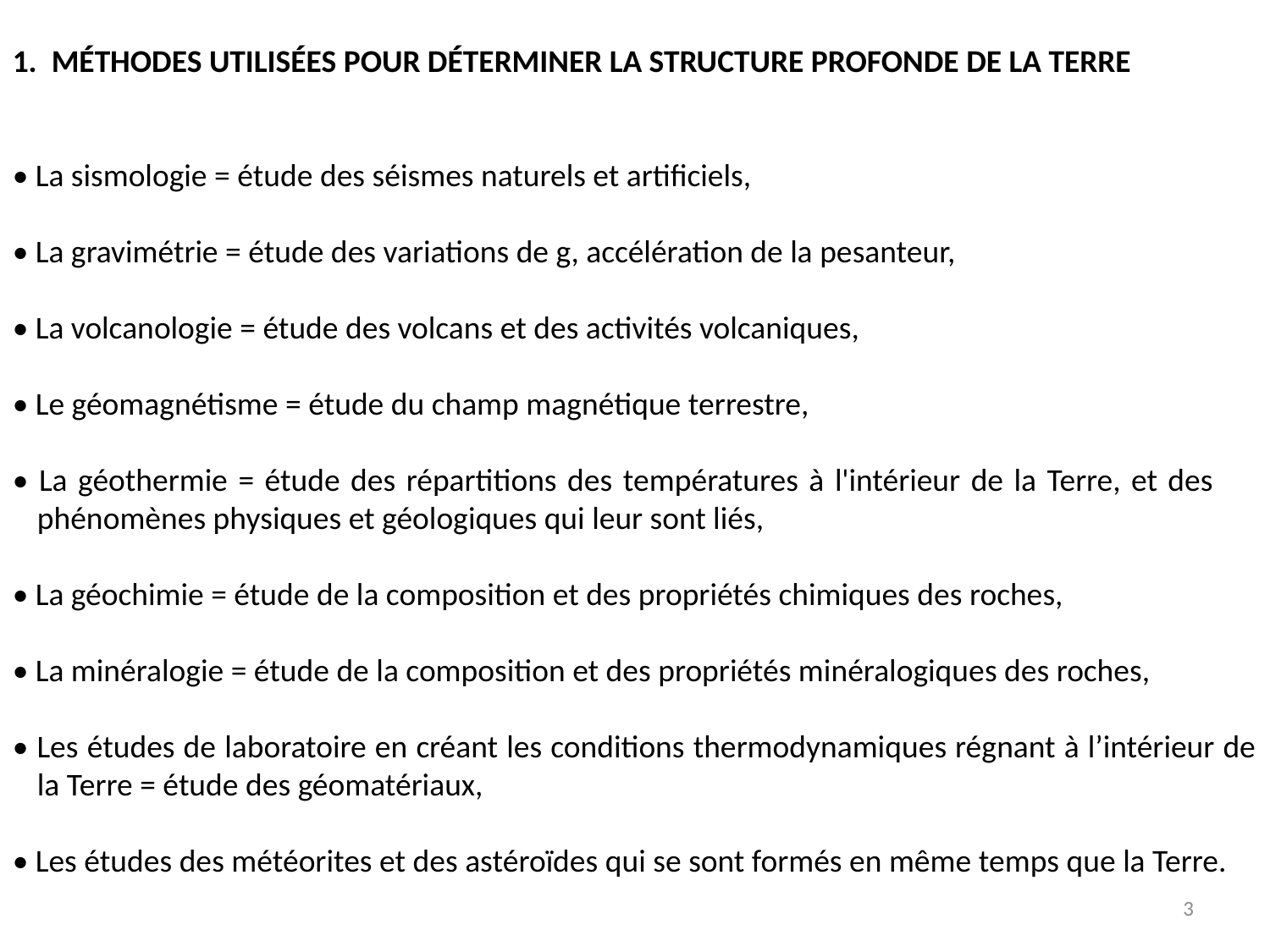

1.  MÉTHODES UTILISÉES POUR DÉTERMINER LA STRUCTURE PROFONDE DE LA TERRE

• La sismologie = étude des séismes naturels et artificiels,

• La gravimétrie = étude des variations de g, accélération de la pesanteur,

• La volcanologie = étude des volcans et des activités volcaniques,

• Le géomagnétisme = étude du champ magnétique terrestre,

• La géothermie = étude des répartitions des températures à l'intérieur de la Terre, et des     phénomènes physiques et géologiques qui leur sont liés,

• La géochimie = étude de la composition et des propriétés chimiques des roches,

• La minéralogie = étude de la composition et des propriétés minéralogiques des roches,

• Les études de laboratoire en créant les conditions thermodynamiques régnant à l’intérieur de la Terre = étude des géomatériaux,

• Les études des météorites et des astéroïdes qui se sont formés en même temps que la Terre.
3